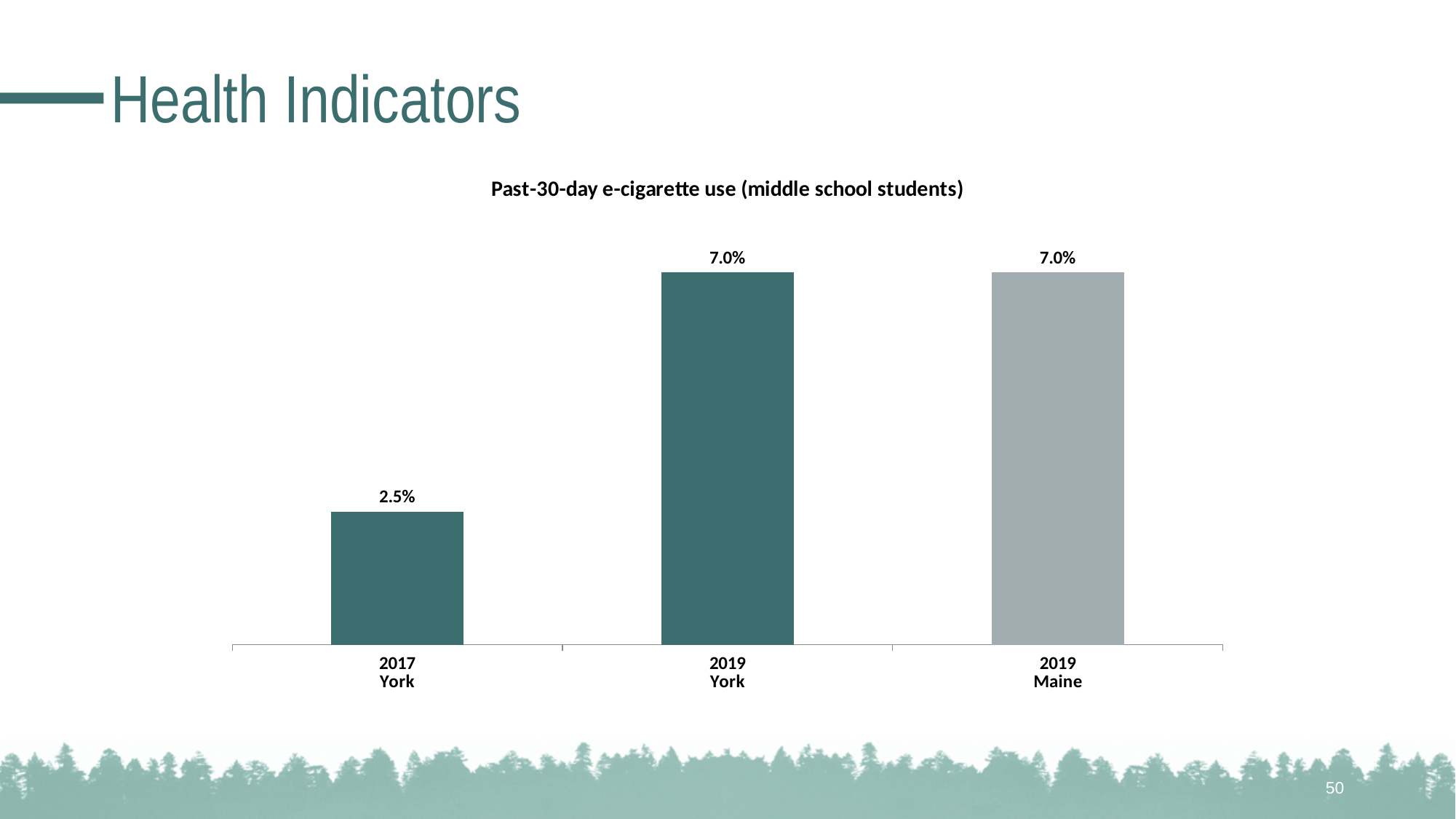

# Health Indicators

### Chart: Past-30-day e-cigarette use (middle school students)

| Category | N/A |
|---|---|
| 2017
York | 0.025 |
| 2019
York | 0.07 |
| 2019
Maine | 0.07 |
50